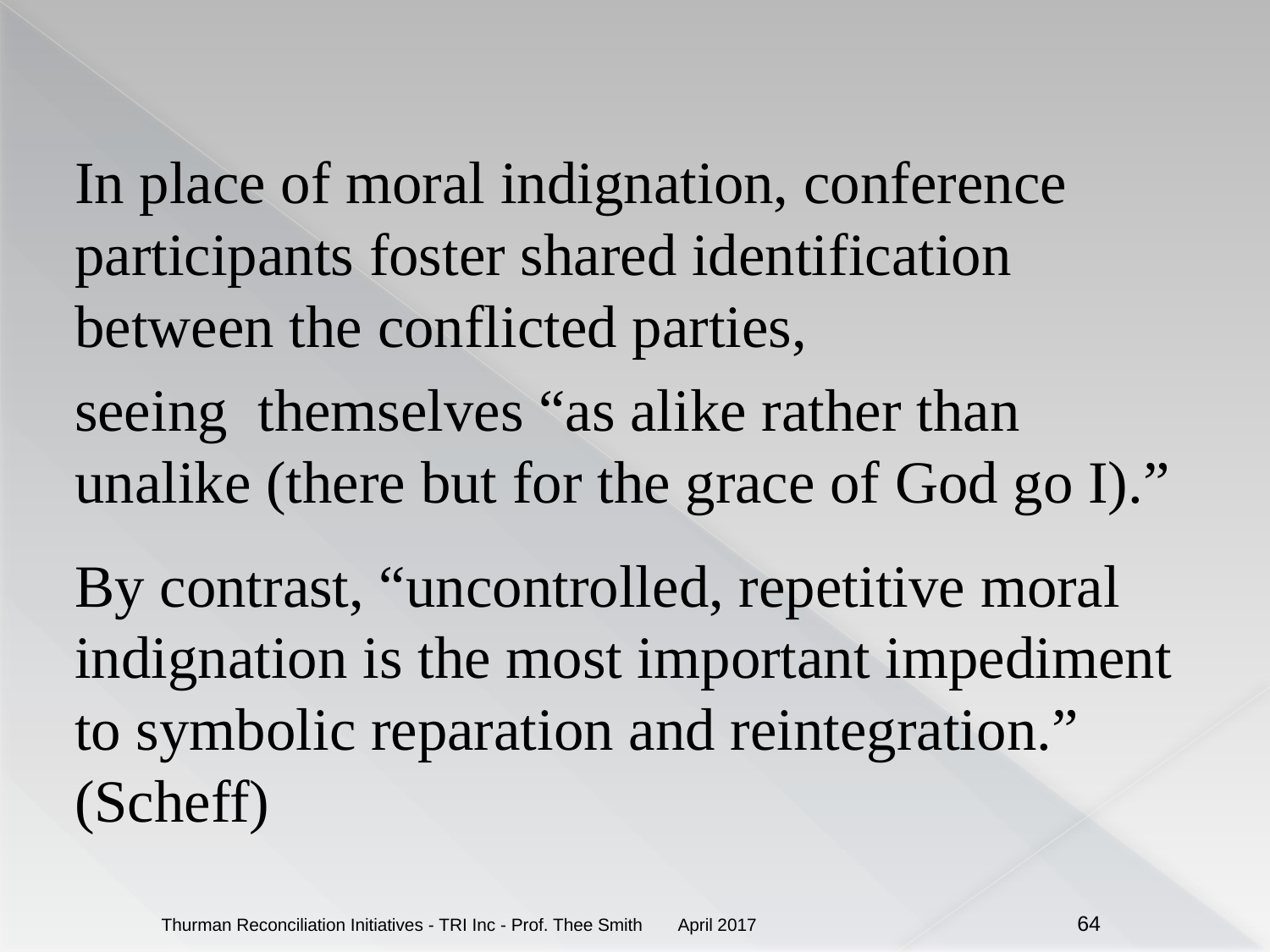

#
In place of moral indignation, conference participants foster shared identification between the conflicted parties,
seeing  themselves “as alike rather than unalike (there but for the grace of God go I).”

By contrast, “uncontrolled, repetitive moral indignation is the most important impediment to symbolic reparation and reintegration.” (Scheff)
April 2017
Thurman Reconciliation Initiatives - TRI Inc - Prof. Thee Smith
64